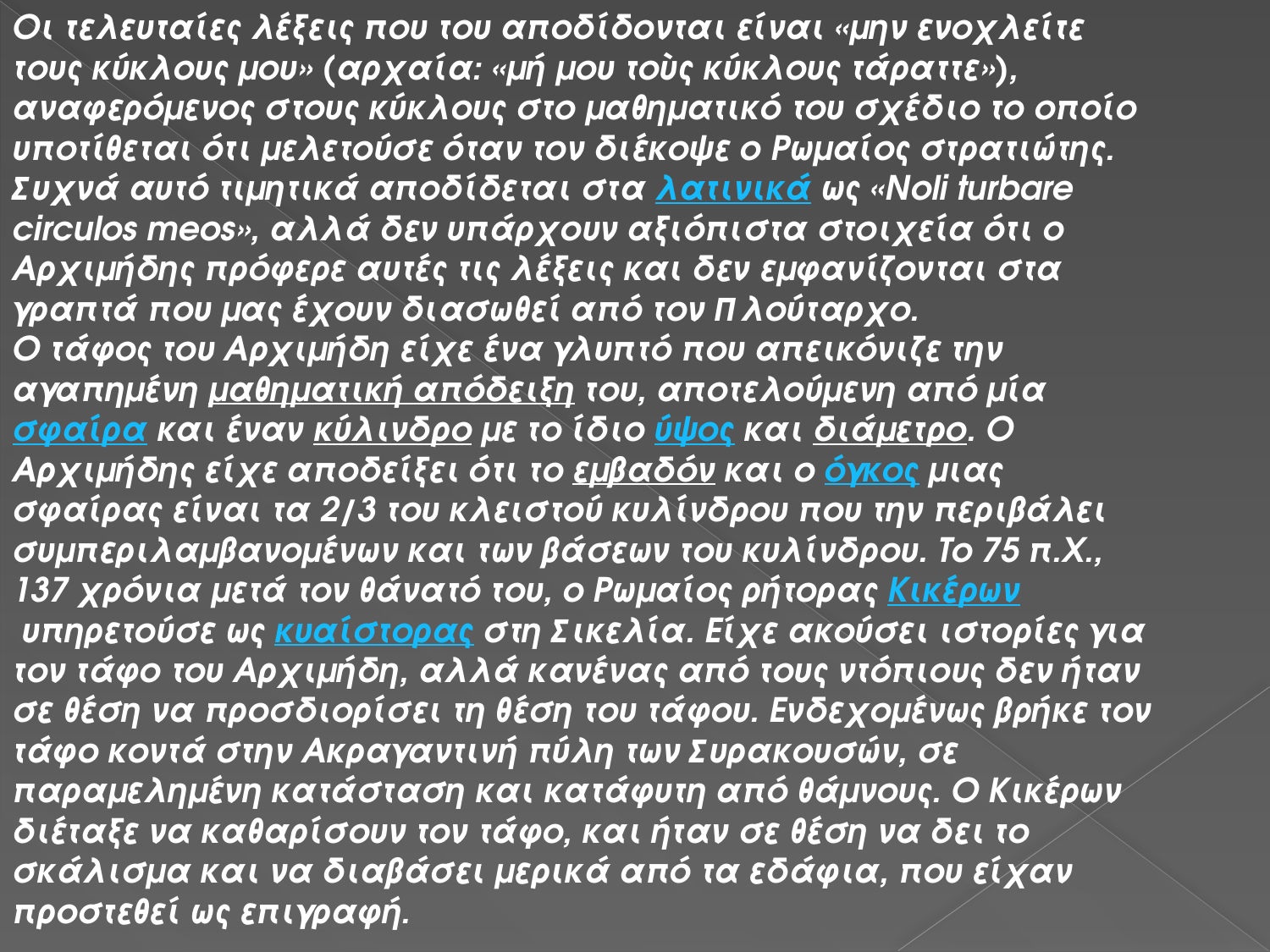

Οι τελευταίες λέξεις που του αποδίδονται είναι «μην ενοχλείτε τους κύκλους μου» (αρχαία: «μή μου τοὺς κύκλους τάραττε»), αναφερόμενος στους κύκλους στο μαθηματικό του σχέδιο το οποίο υποτίθεται ότι μελετούσε όταν τον διέκοψε ο Ρωμαίος στρατιώτης. Συχνά αυτό τιμητικά αποδίδεται στα λατινικά ως «Noli turbare circulos meos», αλλά δεν υπάρχουν αξιόπιστα στοιχεία ότι ο Αρχιμήδης πρόφερε αυτές τις λέξεις και δεν εμφανίζονται στα γραπτά που μας έχουν διασωθεί από τον Πλούταρχο.
Ο τάφος του Αρχιμήδη είχε ένα γλυπτό που απεικόνιζε την αγαπημένη μαθηματική απόδειξη του, αποτελούμενη από μία σφαίρα και έναν κύλινδρο με το ίδιο ύψος και διάμετρο. Ο Αρχιμήδης είχε αποδείξει ότι το εμβαδόν και ο όγκος μιας σφαίρας είναι τα 2/3 του κλειστού κυλίνδρου που την περιβάλει συμπεριλαμβανομένων και των βάσεων του κυλίνδρου. Το 75 π.Χ., 137 χρόνια μετά τον θάνατό του, ο Ρωμαίος ρήτορας Κικέρων υπηρετούσε ως κυαίστορας στη Σικελία. Είχε ακούσει ιστορίες για τον τάφο του Αρχιμήδη, αλλά κανένας από τους ντόπιους δεν ήταν σε θέση να προσδιορίσει τη θέση του τάφου. Ενδεχομένως βρήκε τον τάφο κοντά στην Ακραγαντινή πύλη των Συρακουσών, σε παραμελημένη κατάσταση και κατάφυτη από θάμνους. Ο Κικέρων διέταξε να καθαρίσουν τον τάφο, και ήταν σε θέση να δει το σκάλισμα και να διαβάσει μερικά από τα εδάφια, που είχαν προστεθεί ως επιγραφή.